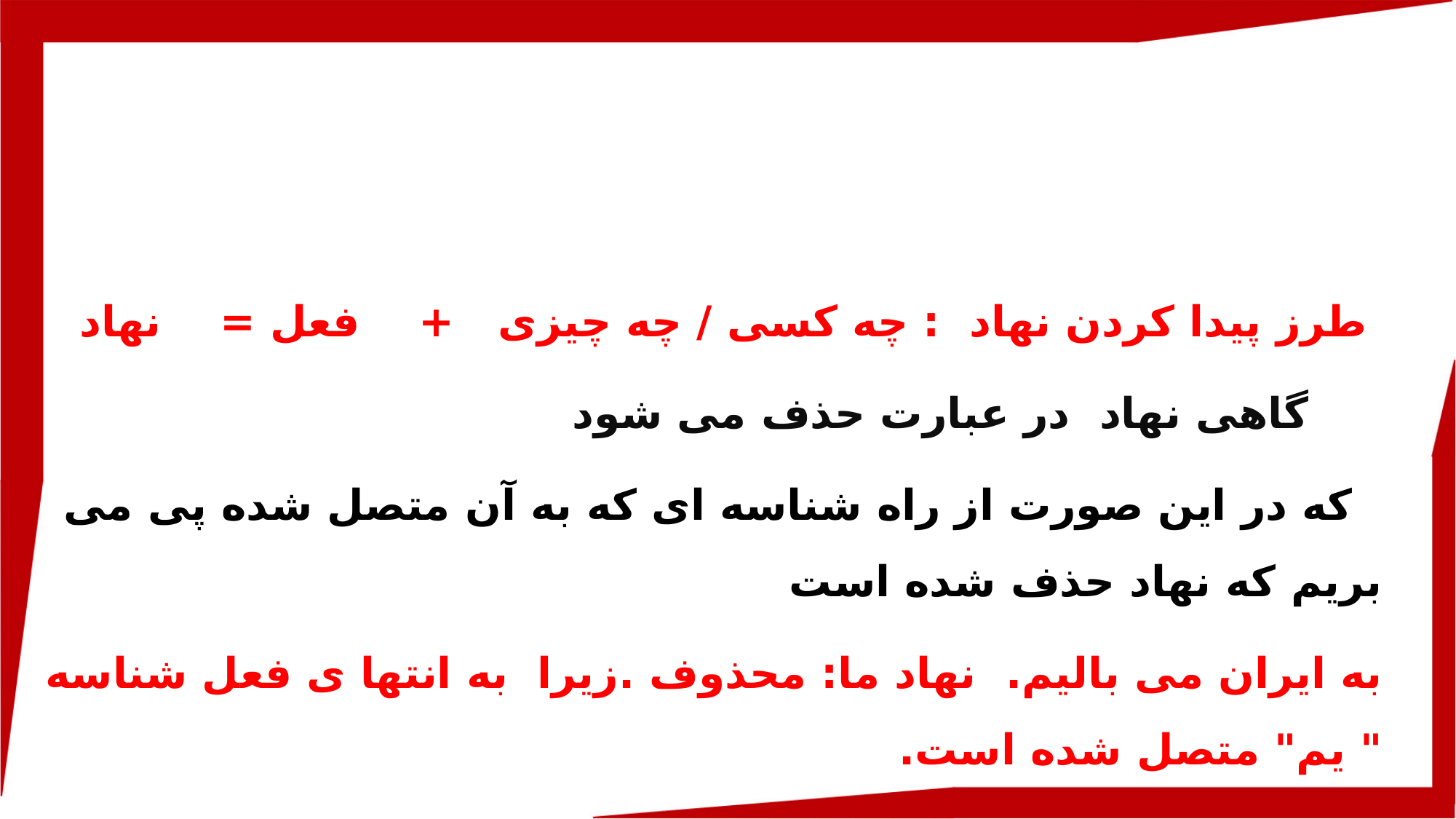

طرز پیدا کردن نهاد  : چه کسی / چه چیزی   +    فعل =    نهاد
     گاهی نهاد  در عبارت حذف می شود
  که در این صورت از راه شناسه ای که به آن متصل شده پی می بریم که نهاد حذف شده است
به ایران می بالیم.  نهاد ما: محذوف .زیرا  به انتها ی فعل شناسه " یم" متصل شده است.